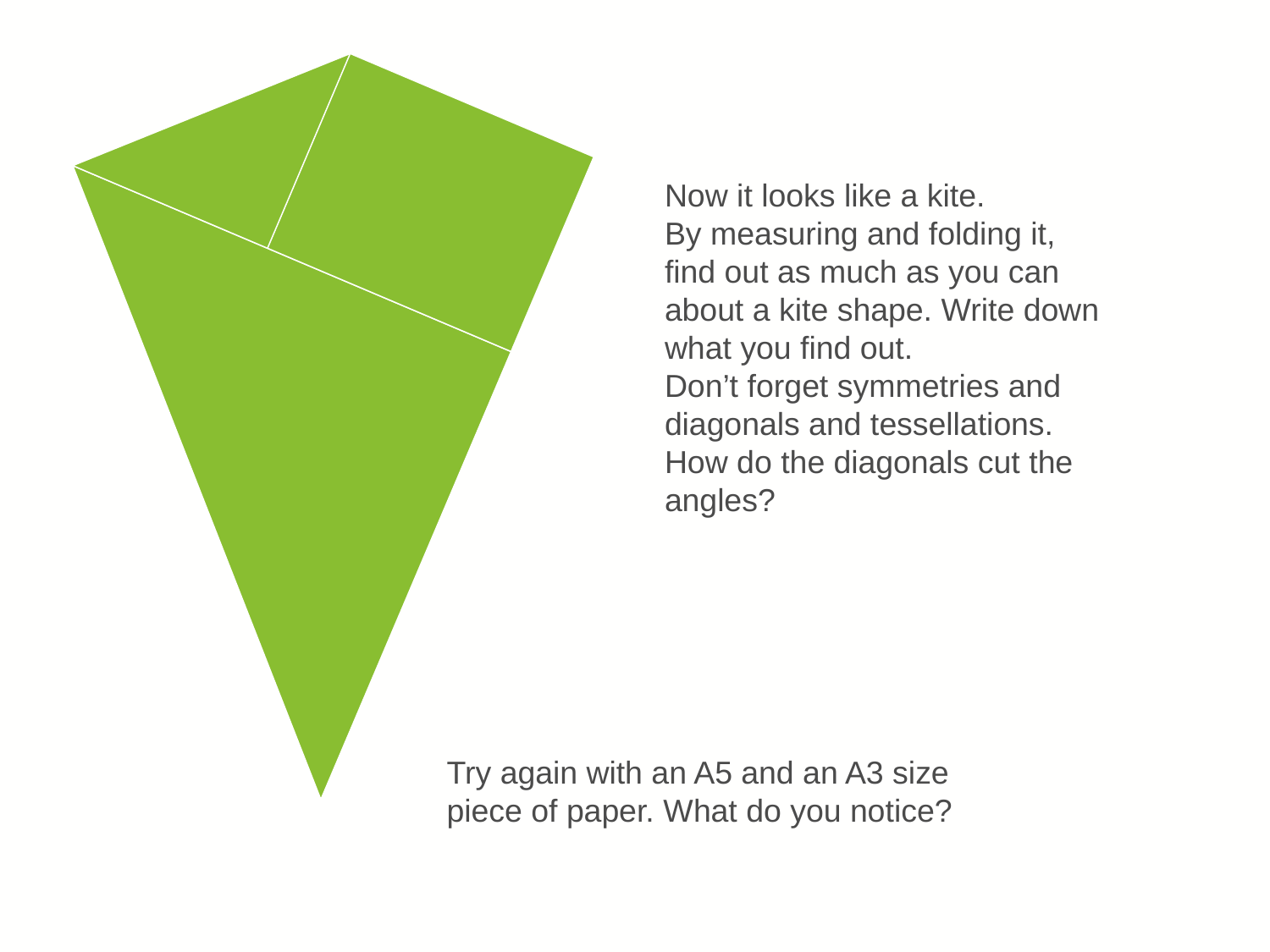

Now it looks like a kite.
By measuring and folding it, find out as much as you can about a kite shape. Write down what you find out.
Don’t forget symmetries and diagonals and tessellations.
How do the diagonals cut the angles?
Try again with an A5 and an A3 size
piece of paper. What do you notice?